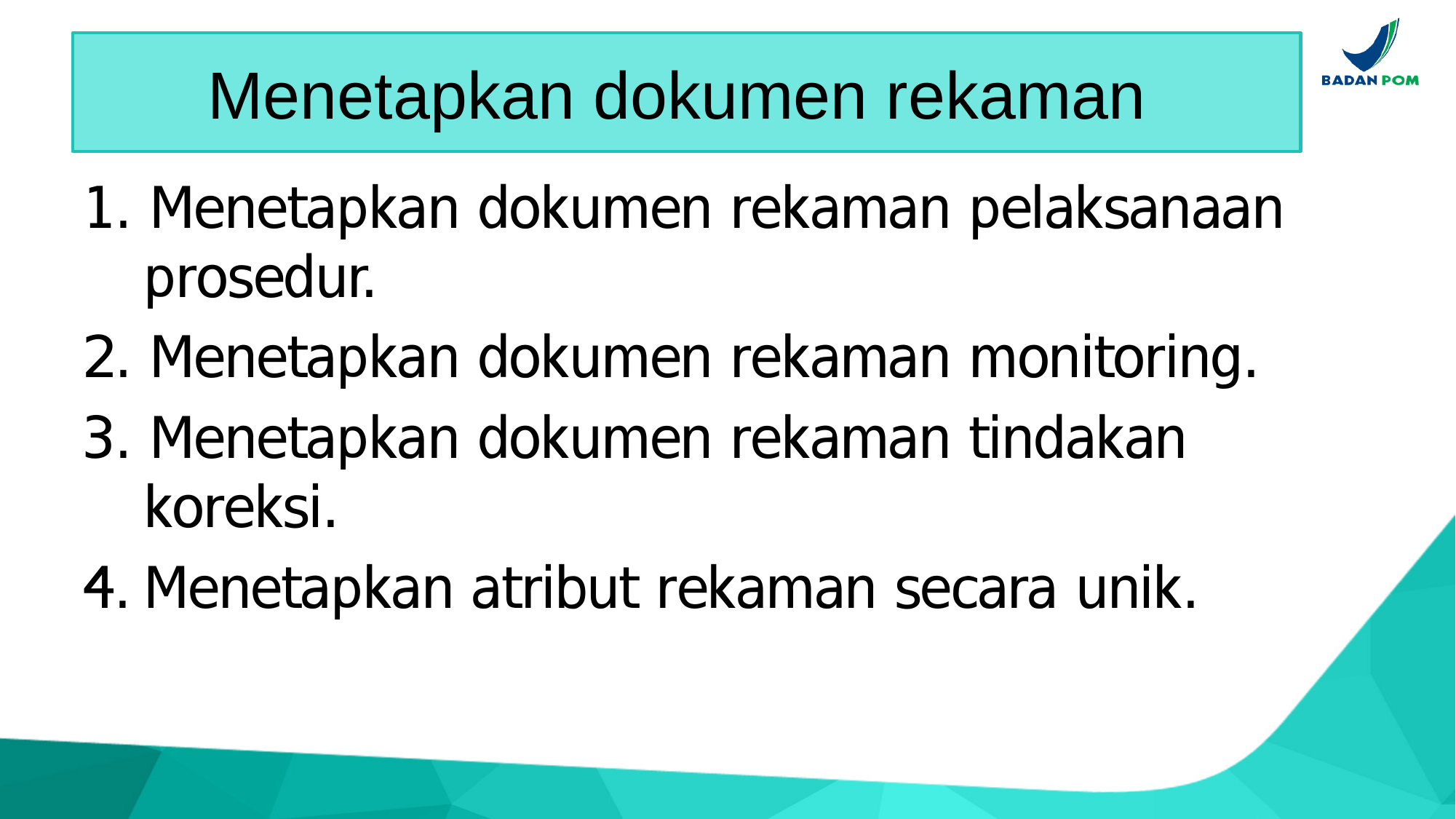

# Menetapkan dokumen rekaman
1. Menetapkan dokumen rekaman pelaksanaan prosedur.
2. Menetapkan dokumen rekaman monitoring.
3. Menetapkan dokumen rekaman tindakan koreksi.
4.	Menetapkan atribut rekaman secara unik.